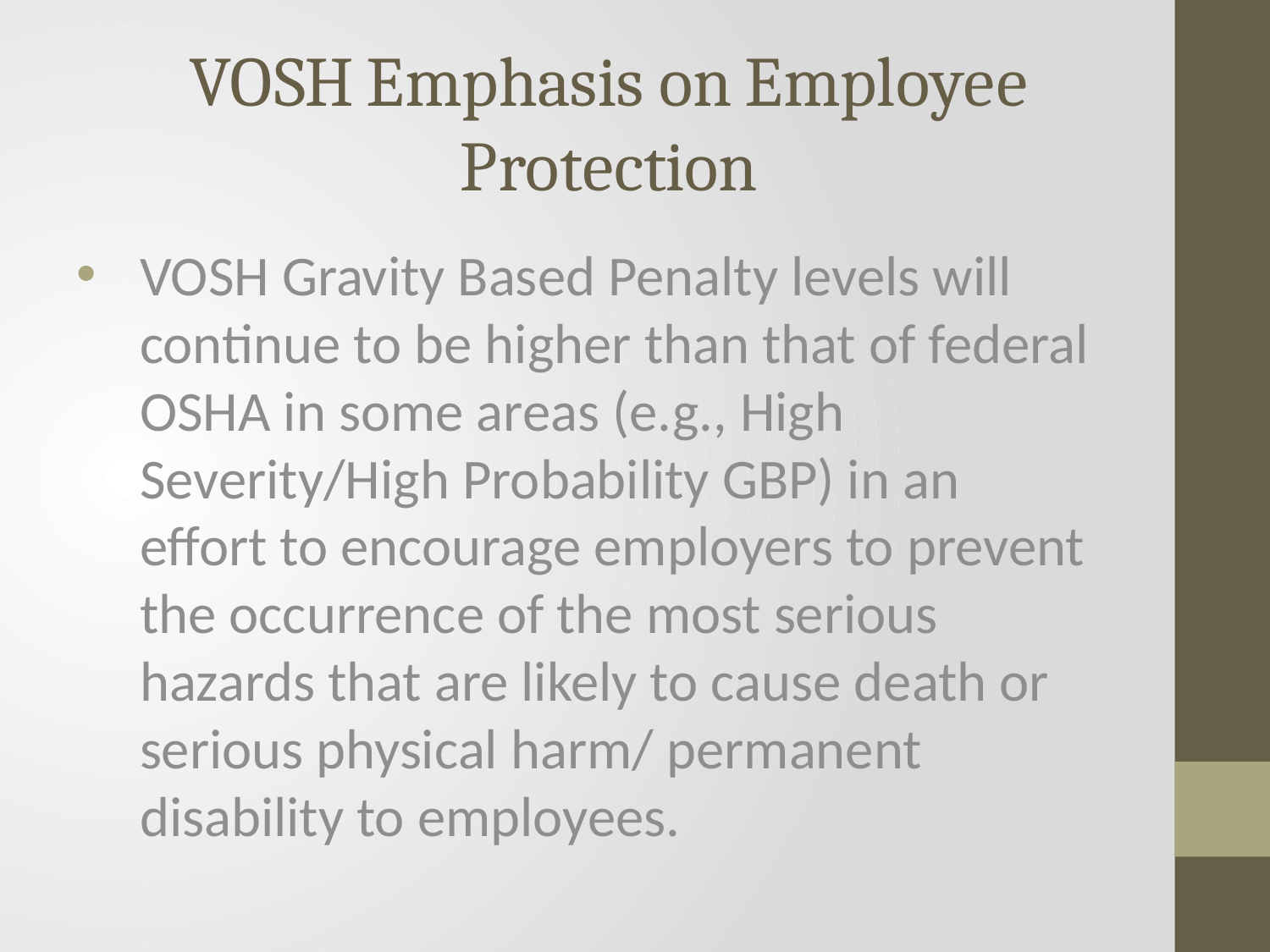

# VOSH Emphasis on Employee Protection
VOSH Gravity Based Penalty levels will continue to be higher than that of federal OSHA in some areas (e.g., High Severity/High Probability GBP) in an effort to encourage employers to prevent the occurrence of the most serious hazards that are likely to cause death or serious physical harm/ permanent disability to employees.